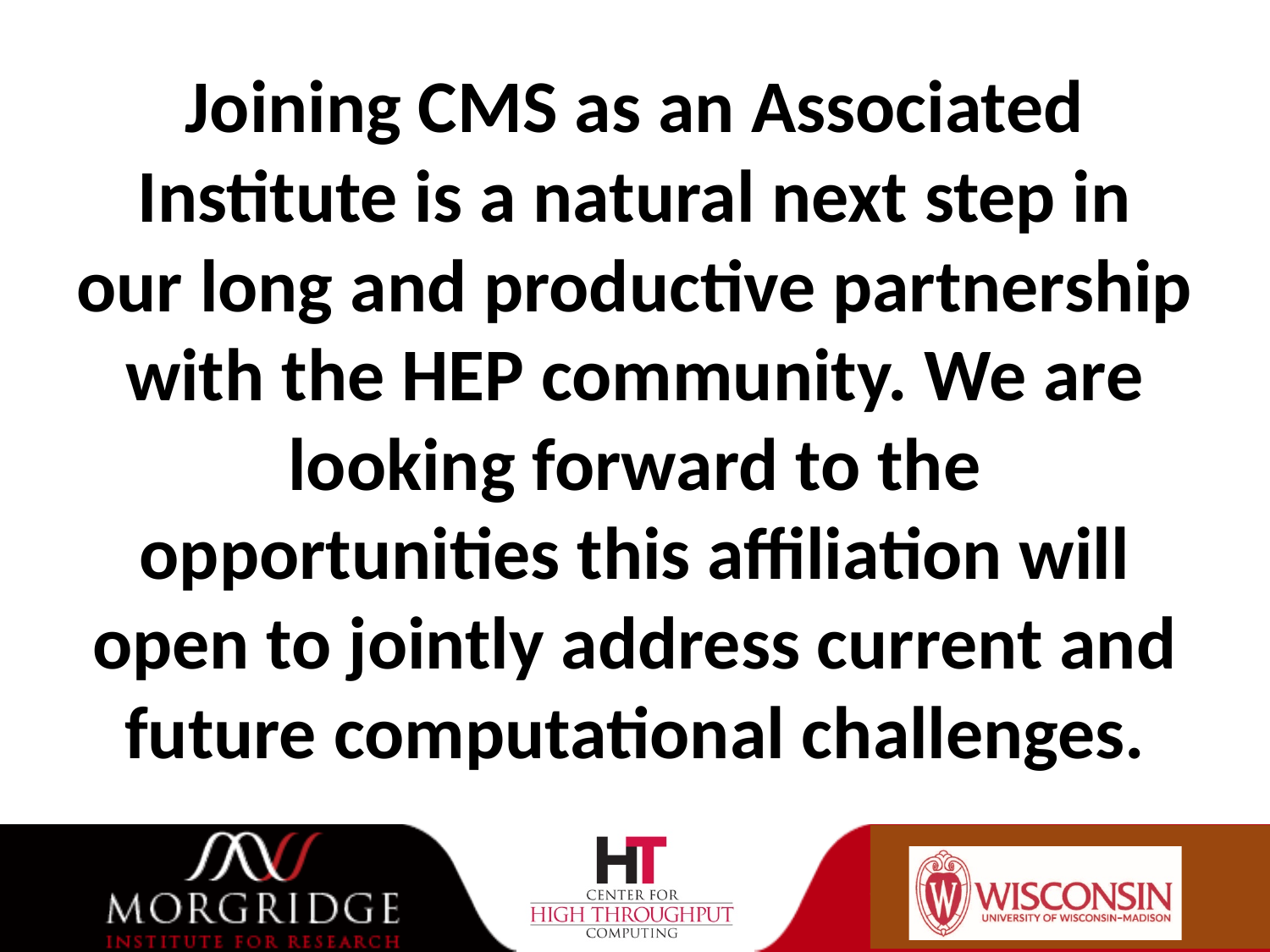

# Joining CMS as an Associated Institute is a natural next step in our long and productive partnership with the HEP community. We are looking forward to the opportunities this affiliation will open to jointly address current and future computational challenges.